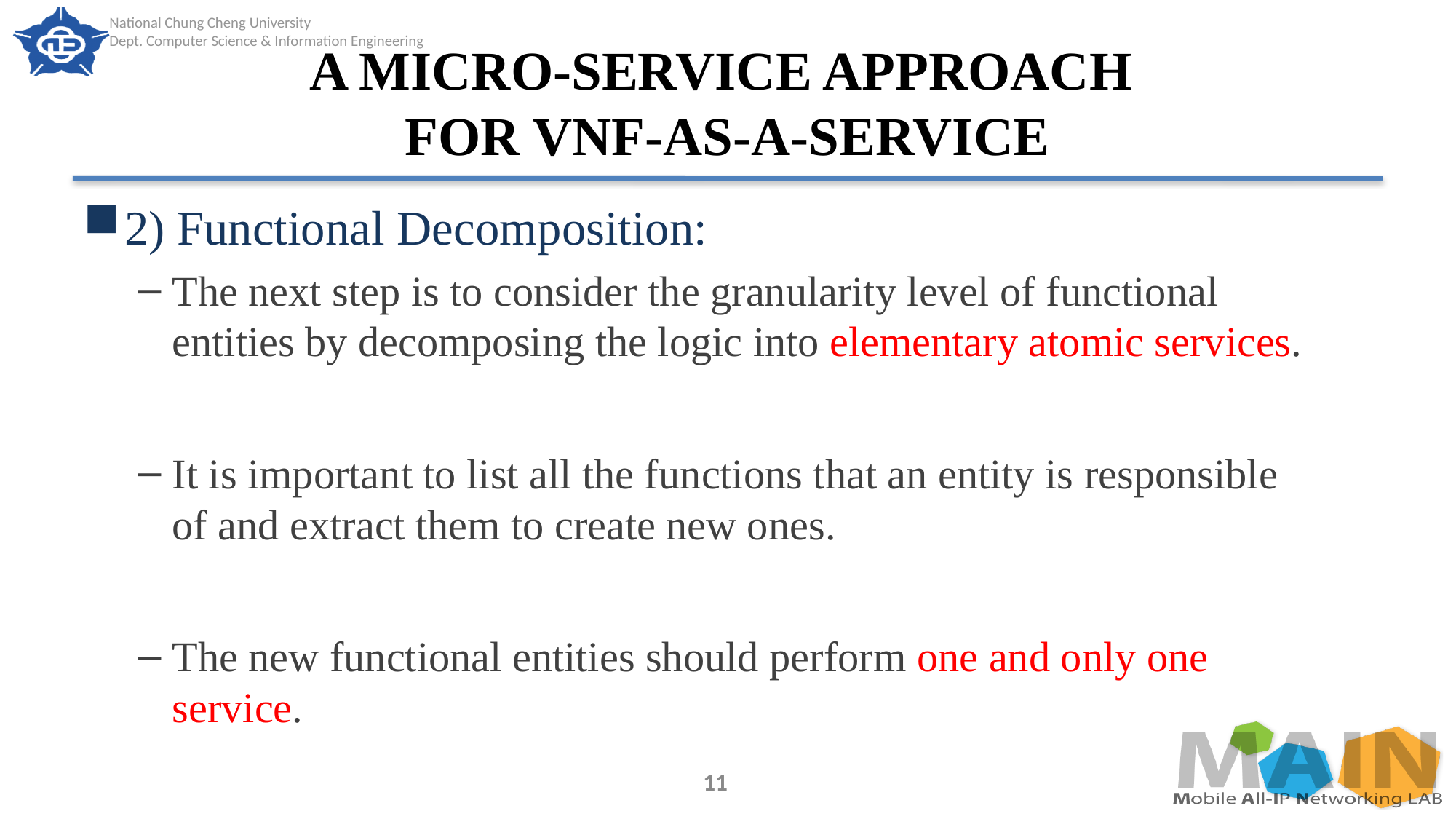

# A MICRO-SERVICE APPROACH FOR VNF-AS-A-SERVICE
2) Functional Decomposition:
The next step is to consider the granularity level of functional entities by decomposing the logic into elementary atomic services.

It is important to list all the functions that an entity is responsible of and extract them to create new ones.

The new functional entities should perform one and only one service.

11